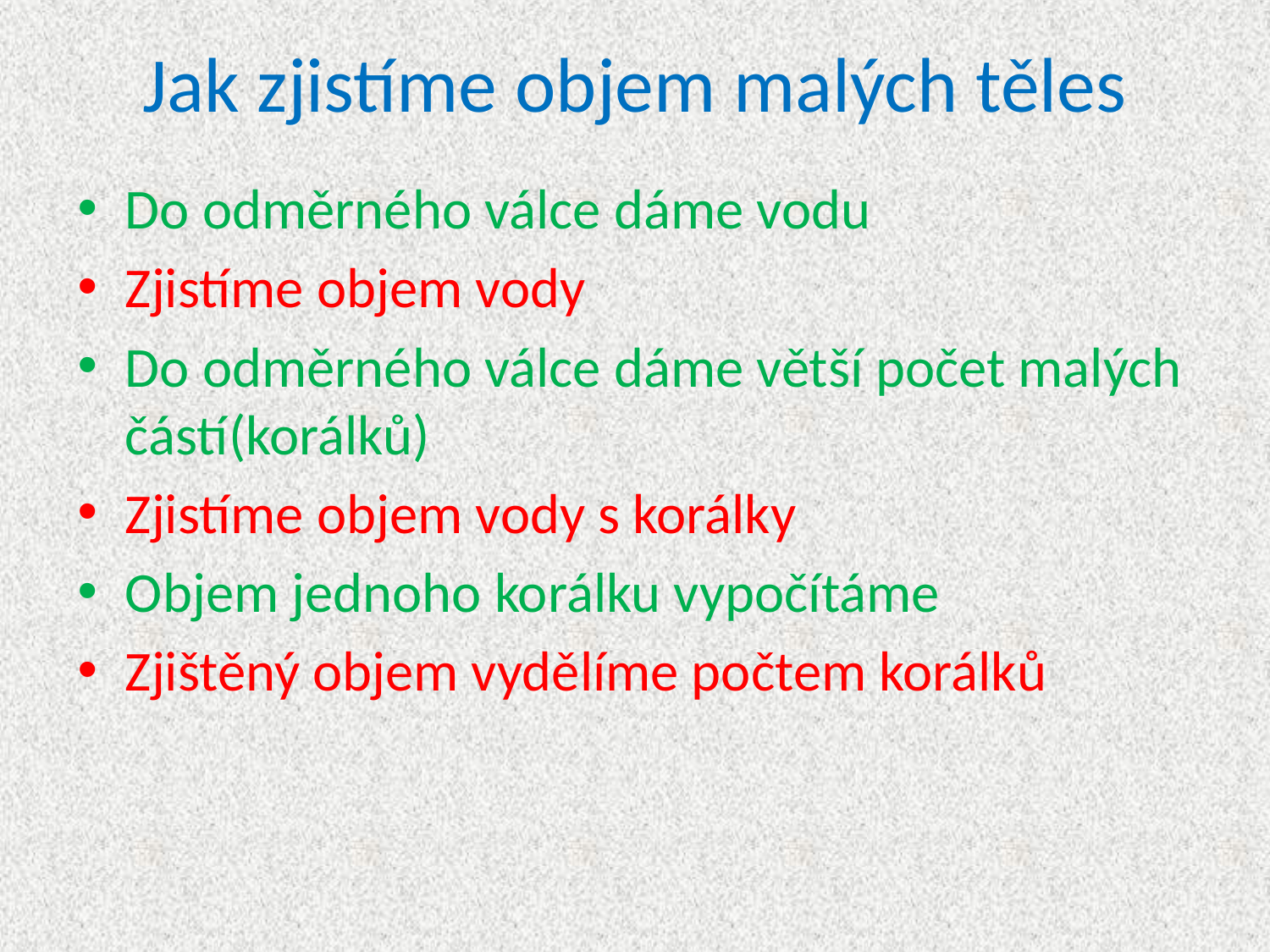

# Jak zjistíme objem malých těles
Do odměrného válce dáme vodu
Zjistíme objem vody
Do odměrného válce dáme větší počet malých částí(korálků)
Zjistíme objem vody s korálky
Objem jednoho korálku vypočítáme
Zjištěný objem vydělíme počtem korálků